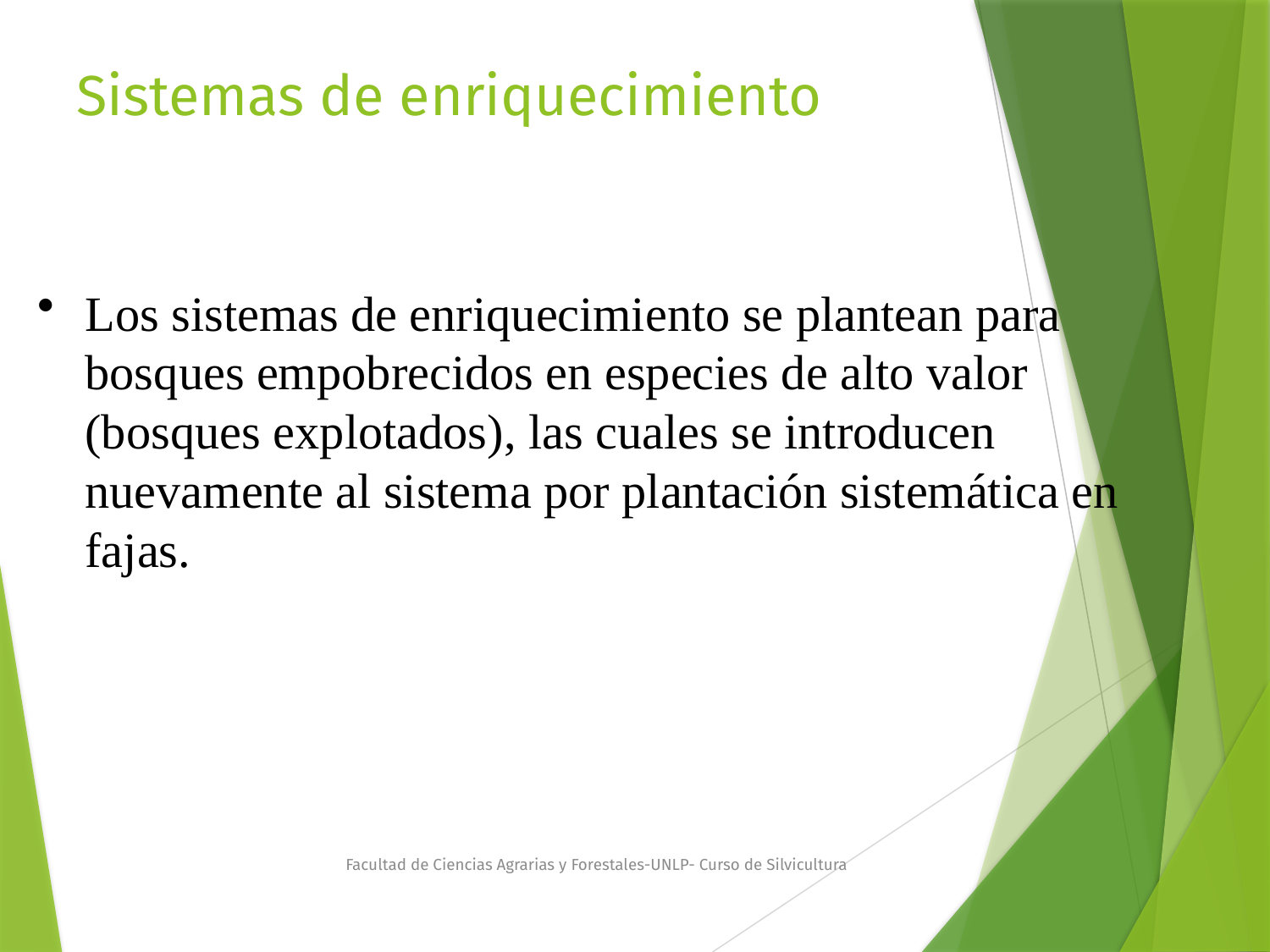

# Sistemas de enriquecimiento

Los sistemas de enriquecimiento se plantean para bosques empobrecidos en especies de alto valor (bosques explotados), las cuales se introducen nuevamente al sistema por plantación sistemática en fajas.

Facultad de Ciencias Agrarias y Forestales-UNLP- Curso de Silvicultura